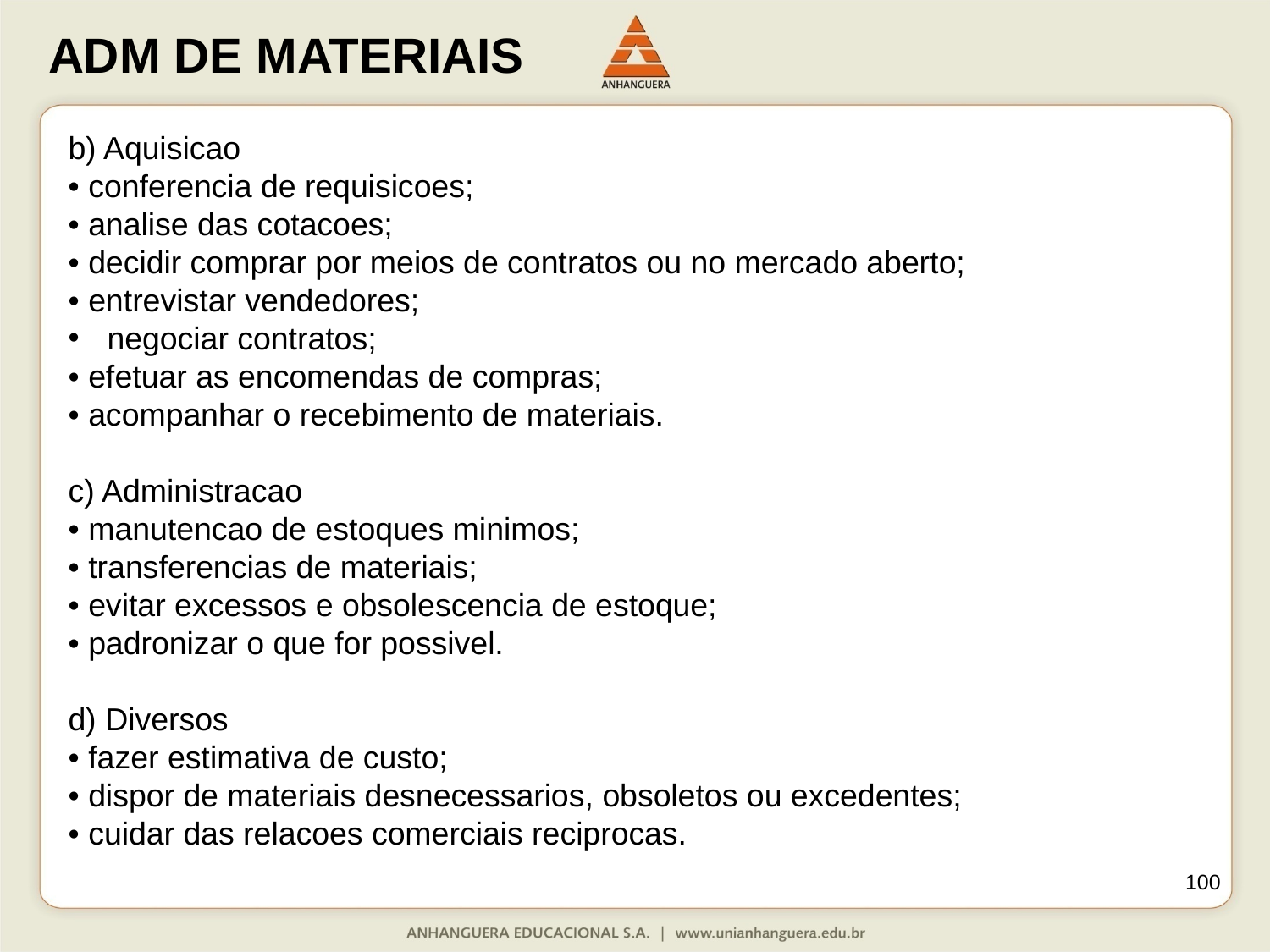

b) Aquisicao
• conferencia de requisicoes;
• analise das cotacoes;
• decidir comprar por meios de contratos ou no mercado aberto;
• entrevistar vendedores;
 negociar contratos;
• efetuar as encomendas de compras;
• acompanhar o recebimento de materiais.

c) Administracao
• manutencao de estoques minimos;
• transferencias de materiais;
• evitar excessos e obsolescencia de estoque;
• padronizar o que for possivel.

d) Diversos
• fazer estimativa de custo;
• dispor de materiais desnecessarios, obsoletos ou excedentes;
• cuidar das relacoes comerciais reciprocas.
100